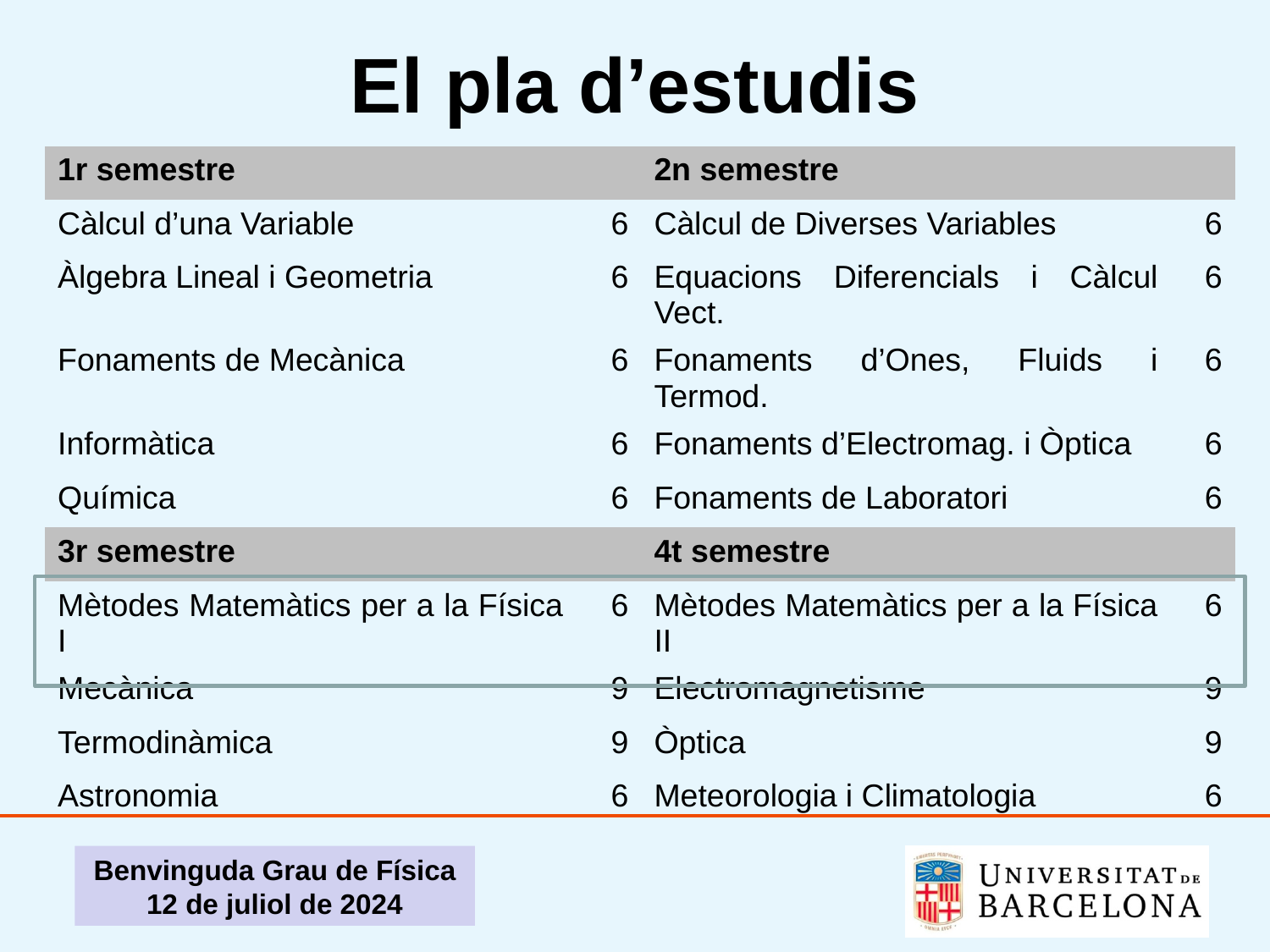

# El pla d’estudis
| 1r semestre |  | 2n semestre |  |
| --- | --- | --- | --- |
| Càlcul d’una Variable | 6 | Càlcul de Diverses Variables | 6 |
| Àlgebra Lineal i Geometria | 6 | Equacions Diferencials i Càlcul Vect. | 6 |
| Fonaments de Mecànica | 6 | Fonaments d’Ones, Fluids i Termod. | 6 |
| Informàtica | 6 | Fonaments d’Electromag. i Òptica | 6 |
| Química | 6 | Fonaments de Laboratori | 6 |
| 3r semestre |  | 4t semestre |  |
| Mètodes Matemàtics per a la Física I | 6 | Mètodes Matemàtics per a la Física II | 6 |
| Mecànica | 9 | Electromagnetisme | 9 |
| Termodinàmica | 9 | Òptica | 9 |
| Astronomia | 6 | Meteorologia i Climatologia | 6 |

Benvinguda Grau de Física 12 de juliol de 2024